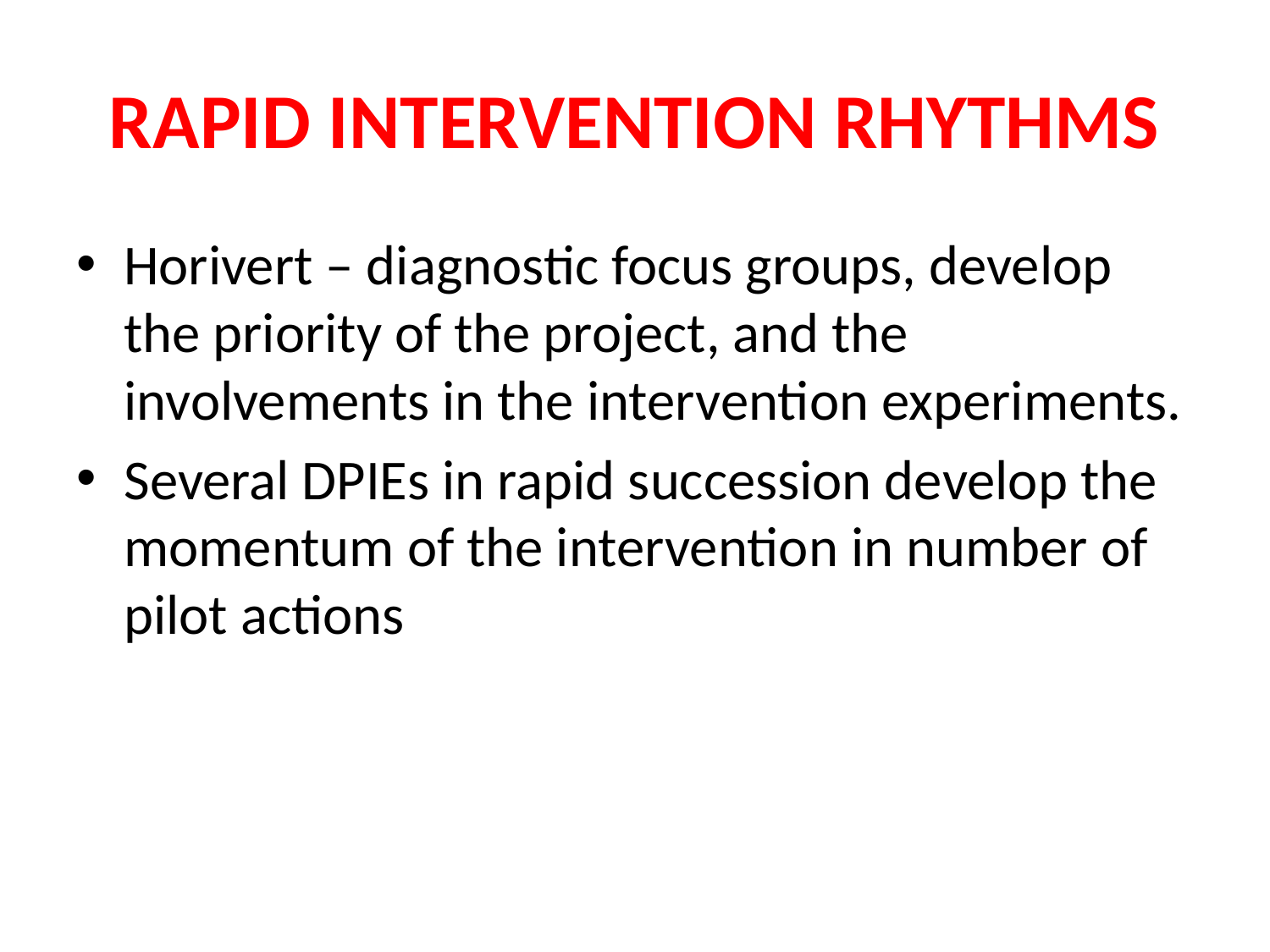

# RAPID INTERVENTION RHYTHMS
Horivert – diagnostic focus groups, develop the priority of the project, and the involvements in the intervention experiments.
Several DPIEs in rapid succession develop the momentum of the intervention in number of pilot actions